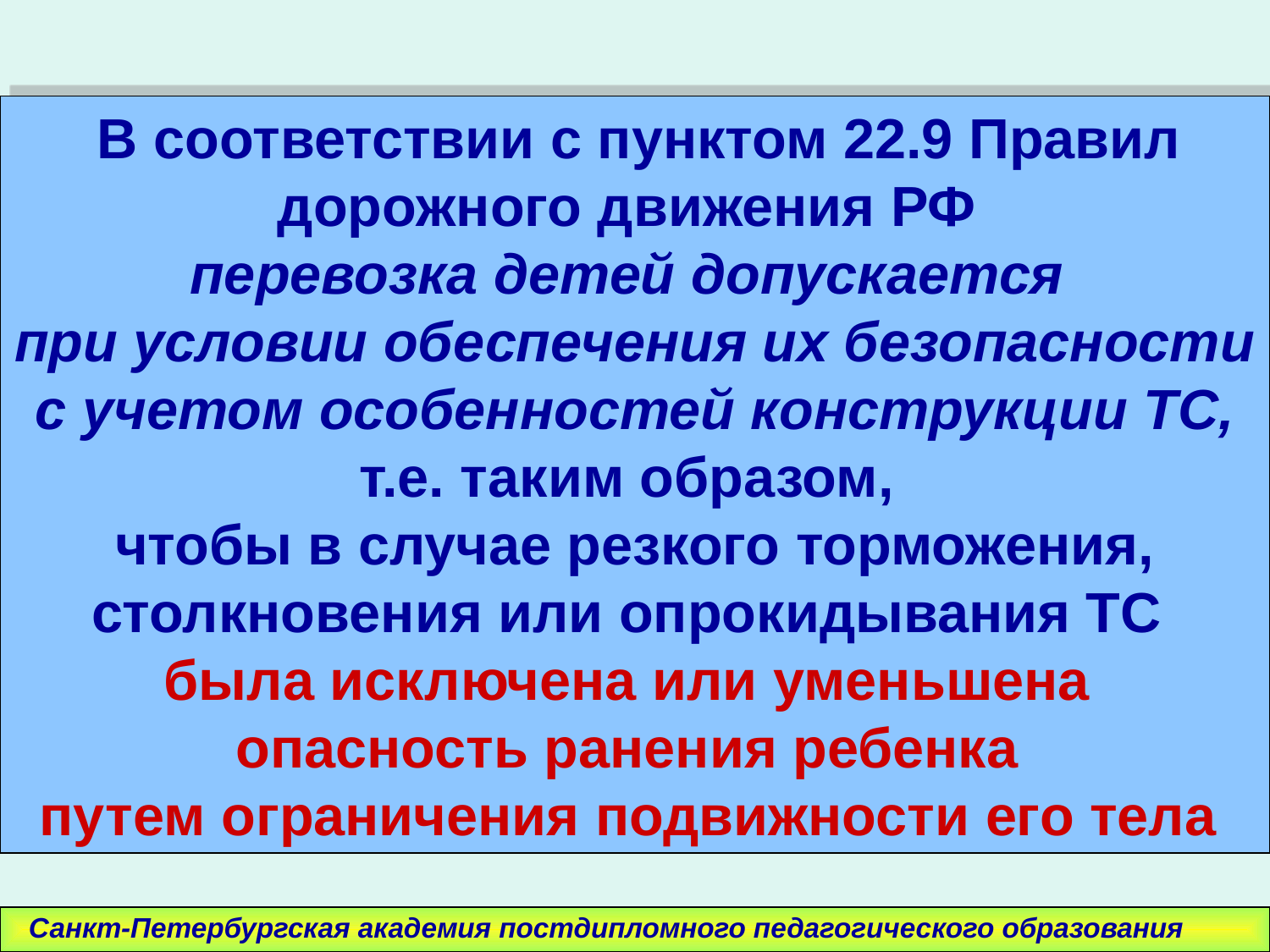

В соответствии с пунктом 22.9 Правил дорожного движения РФ
перевозка детей допускается
при условии обеспечения их безопасности с учетом особенностей конструкции ТС,
т.е. таким образом,
чтобы в случае резкого торможения, столкновения или опрокидывания ТС
была исключена или уменьшена
опасность ранения ребенка
путем ограничения подвижности его тела
Санкт-Петербургская академия постдипломного педагогического образования